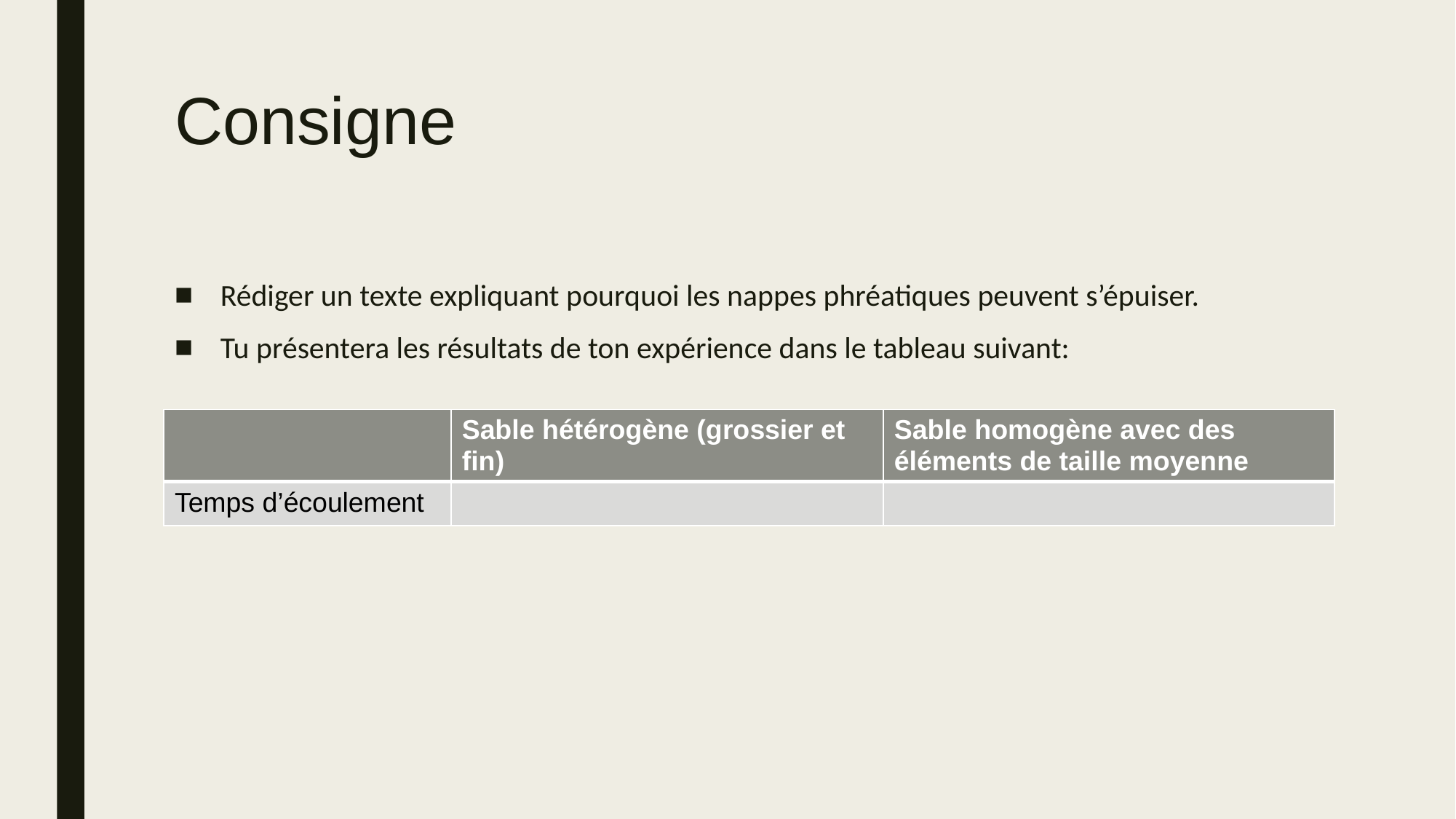

# Consigne
Rédiger un texte expliquant pourquoi les nappes phréatiques peuvent s’épuiser.
Tu présentera les résultats de ton expérience dans le tableau suivant:

|  | Sable hétérogène (grossier et fin) | Sable homogène avec des éléments de taille moyenne |
| --- | --- | --- |
| Temps d’écoulement |  |  |